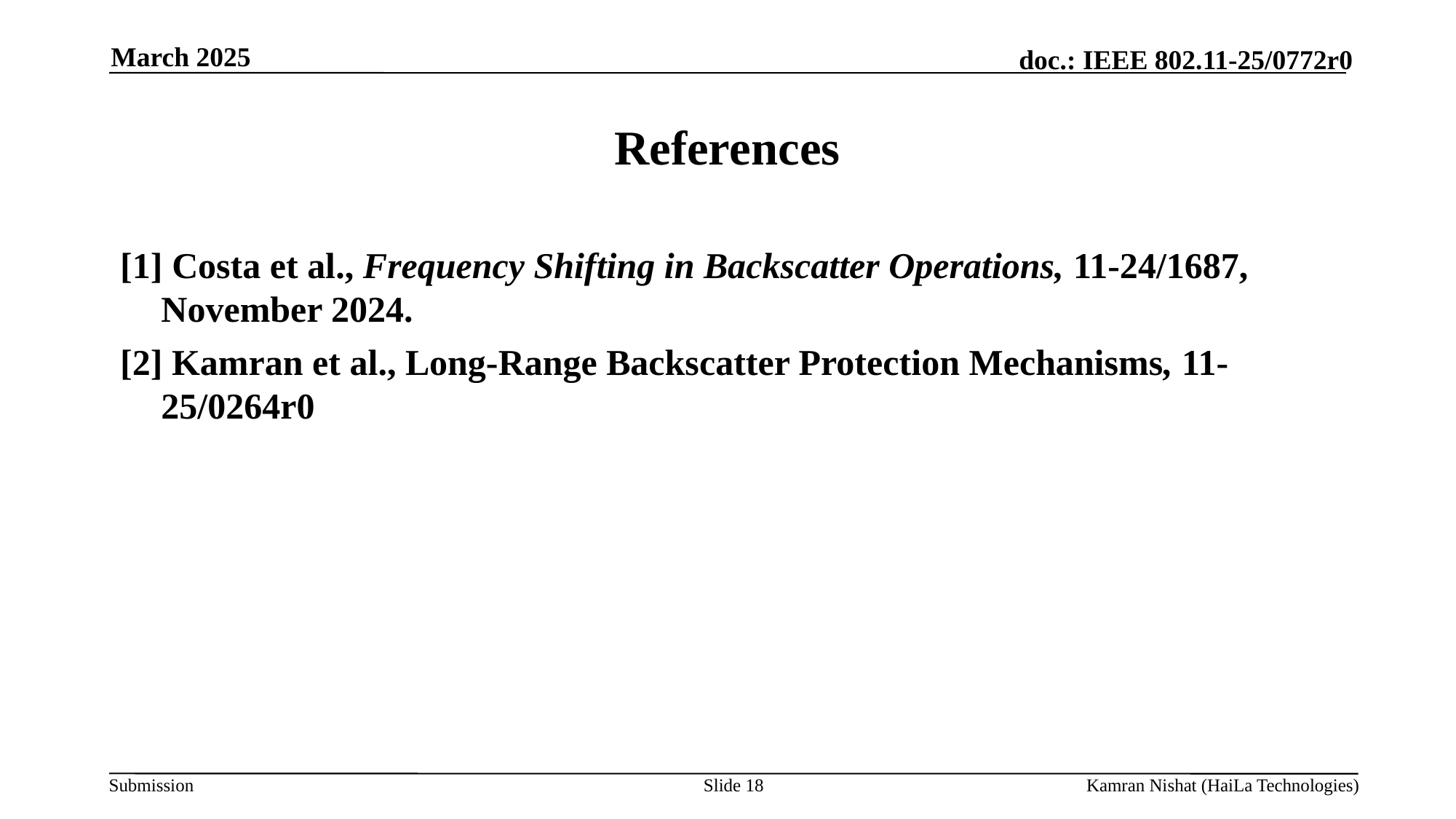

March 2025
# References
[1] Costa et al., Frequency Shifting in Backscatter Operations, 11-24/1687, November 2024.
[2] Kamran et al., Long-Range Backscatter Protection Mechanisms, 11-25/0264r0

Slide 18
Kamran Nishat (HaiLa Technologies)